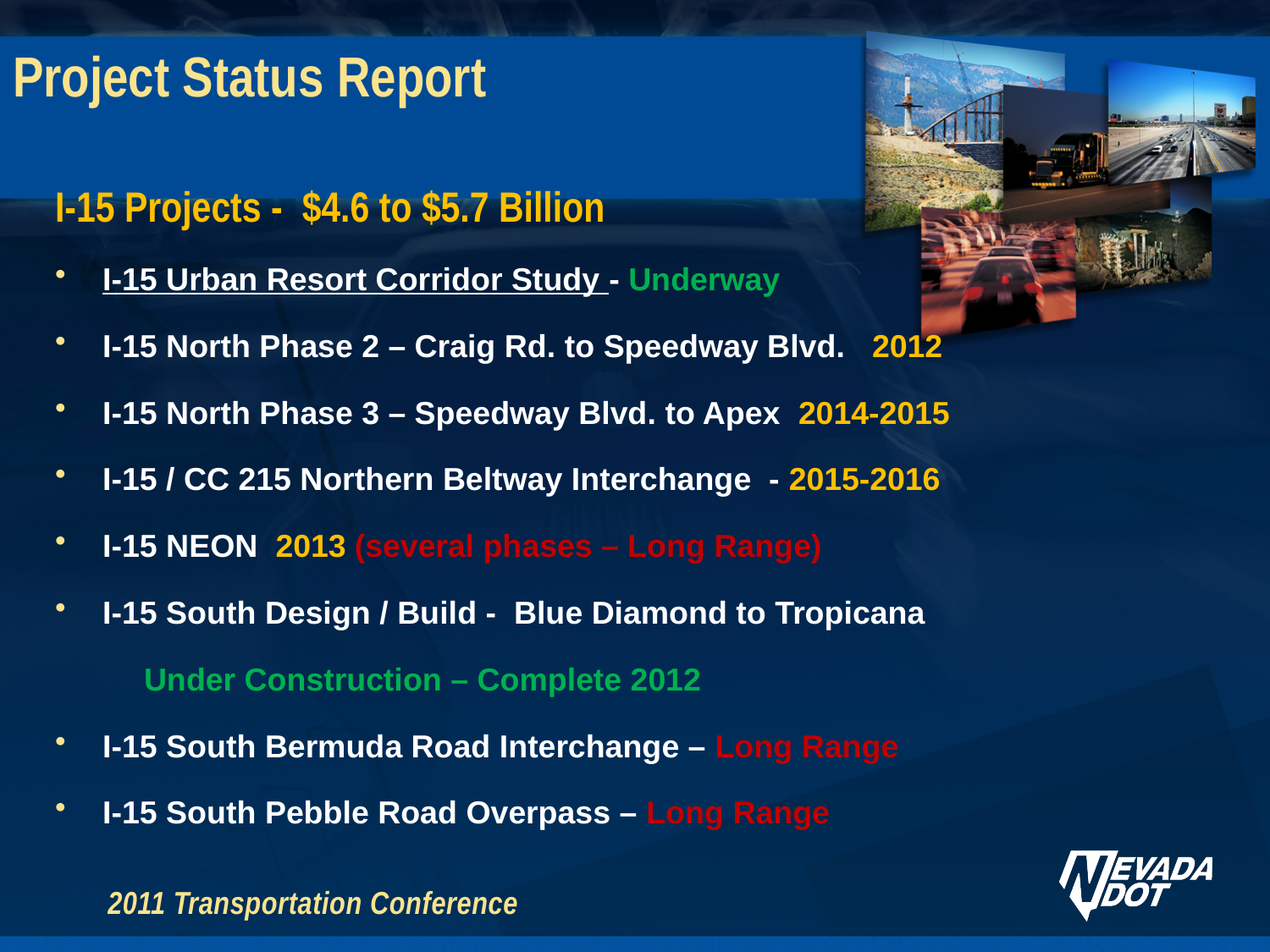

# Project Status Report
I-15 Projects -  $4.6 to $5.7 Billion
I-15 Urban Resort Corridor Study - Underway
I-15 North Phase 2 – Craig Rd. to Speedway Blvd.   2012
I-15 North Phase 3 – Speedway Blvd. to Apex  2014-2015
I-15 / CC 215 Northern Beltway Interchange  - 2015-2016
I-15 NEON  2013 (several phases – Long Range)
I-15 South Design / Build -  Blue Diamond to Tropicana
          Under Construction – Complete 2012
I-15 South Bermuda Road Interchange – Long Range
I-15 South Pebble Road Overpass – Long Range